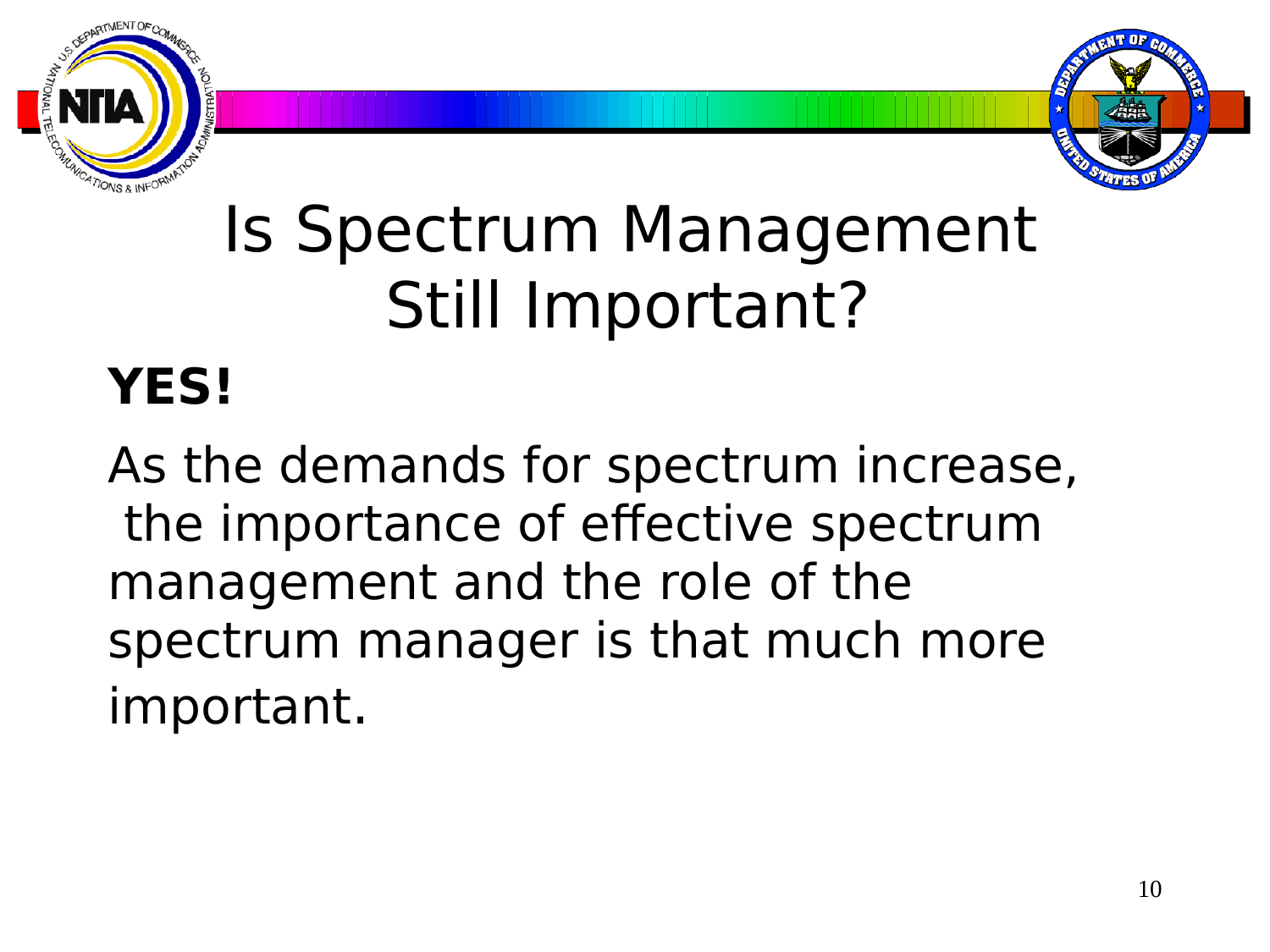

# Is Spectrum Management  Still Important?
YES!
As the demands for spectrum increase,  the importance of effective spectrum  management and the role of the  spectrum manager is that much more  important.
10